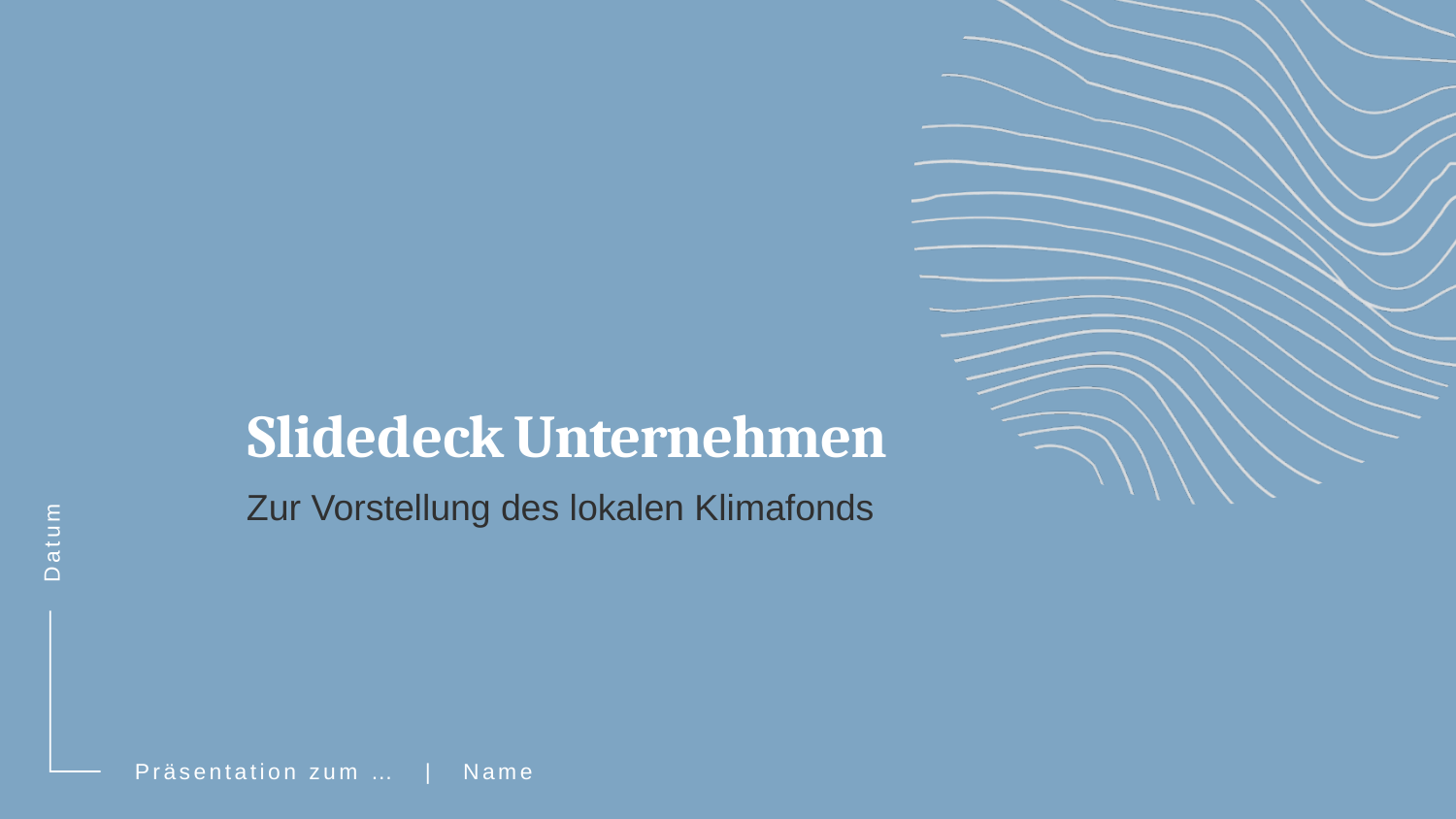

# Slidedeck Unternehmen
Datum
Zur Vorstellung des lokalen Klimafonds
Präsentation zum …   |   Name